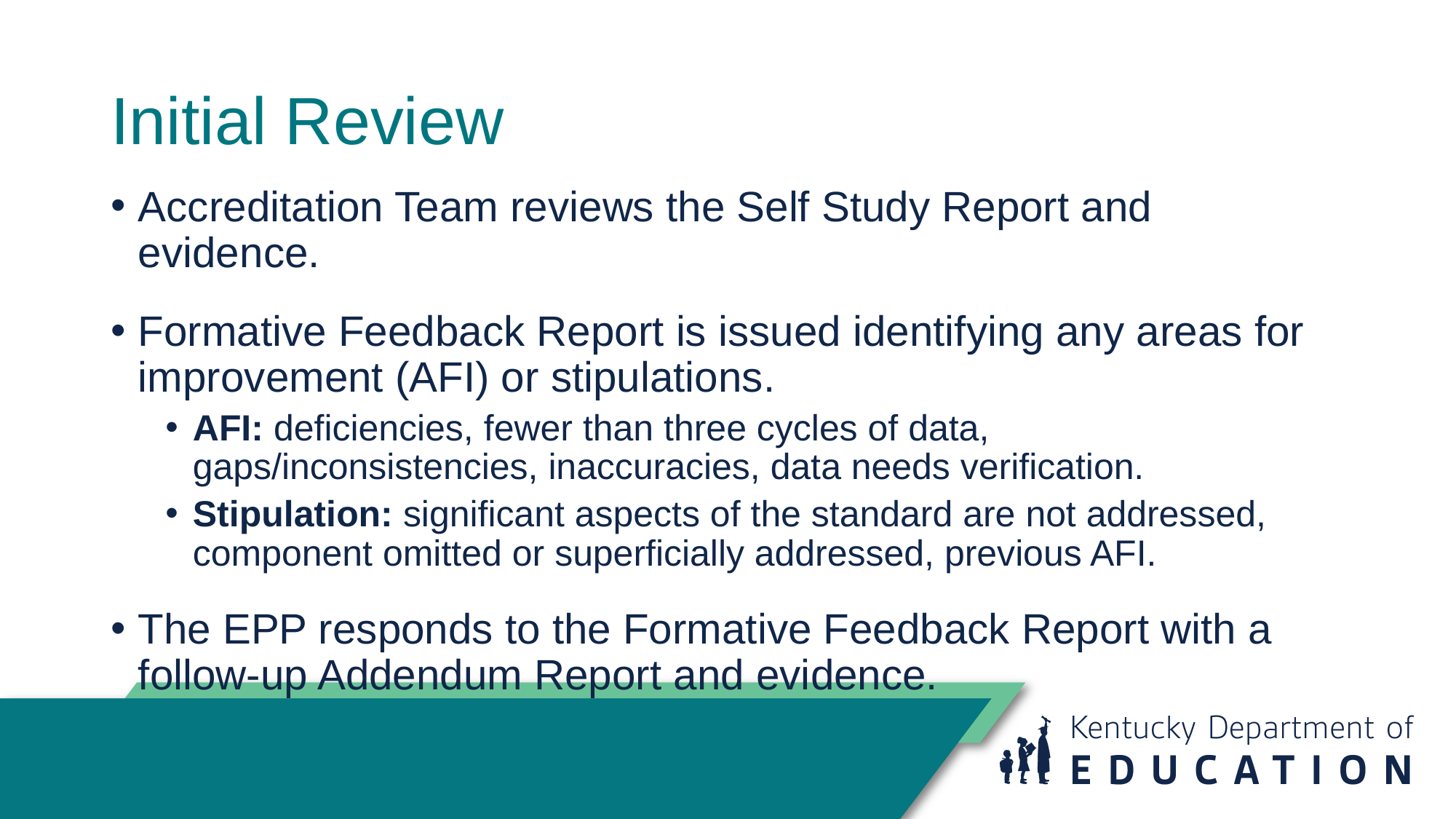

# Initial Review
Accreditation Team reviews the Self Study Report and evidence.
Formative Feedback Report is issued identifying any areas for improvement (AFI) or stipulations.
AFI: deficiencies, fewer than three cycles of data, gaps/inconsistencies, inaccuracies, data needs verification.
Stipulation: significant aspects of the standard are not addressed, component omitted or superficially addressed, previous AFI.
The EPP responds to the Formative Feedback Report with a follow-up Addendum Report and evidence.